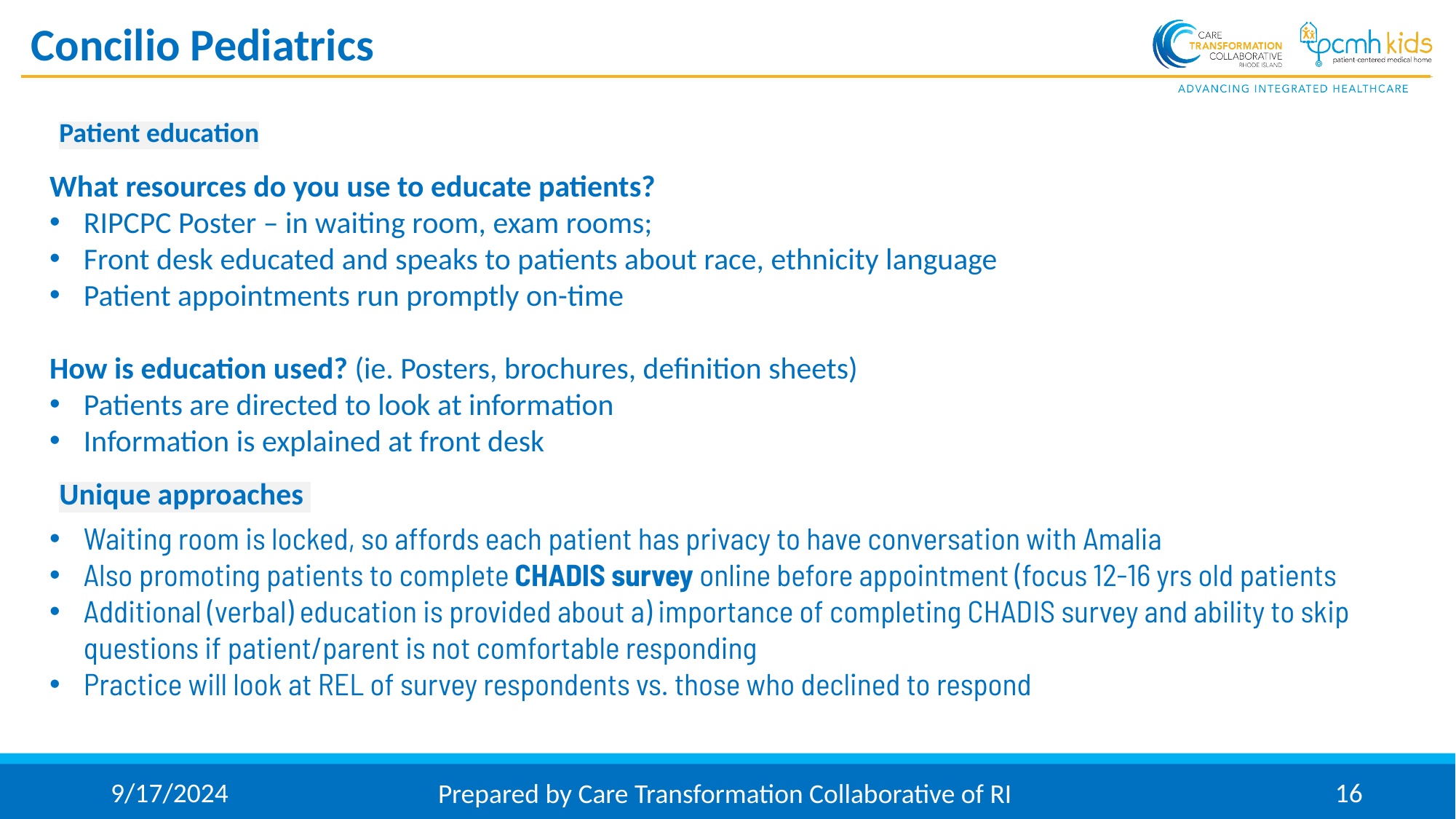

# Concilio Pediatrics
Patient education
What resources do you use to educate patients?
RIPCPC Poster – in waiting room, exam rooms;
Front desk educated and speaks to patients about race, ethnicity language
Patient appointments run promptly on-time

How is education used? (ie. Posters, brochures, definition sheets)
Patients are directed to look at information
Information is explained at front desk

Unique approaches
Waiting room is locked, so affords each patient has privacy to have conversation with Amalia
Also promoting patients to complete CHADIS survey online before appointment (focus 12-16 yrs old patients
Additional (verbal) education is provided about a) importance of completing CHADIS survey and ability to skip questions if patient/parent is not comfortable responding
Practice will look at REL of survey respondents vs. those who declined to respond